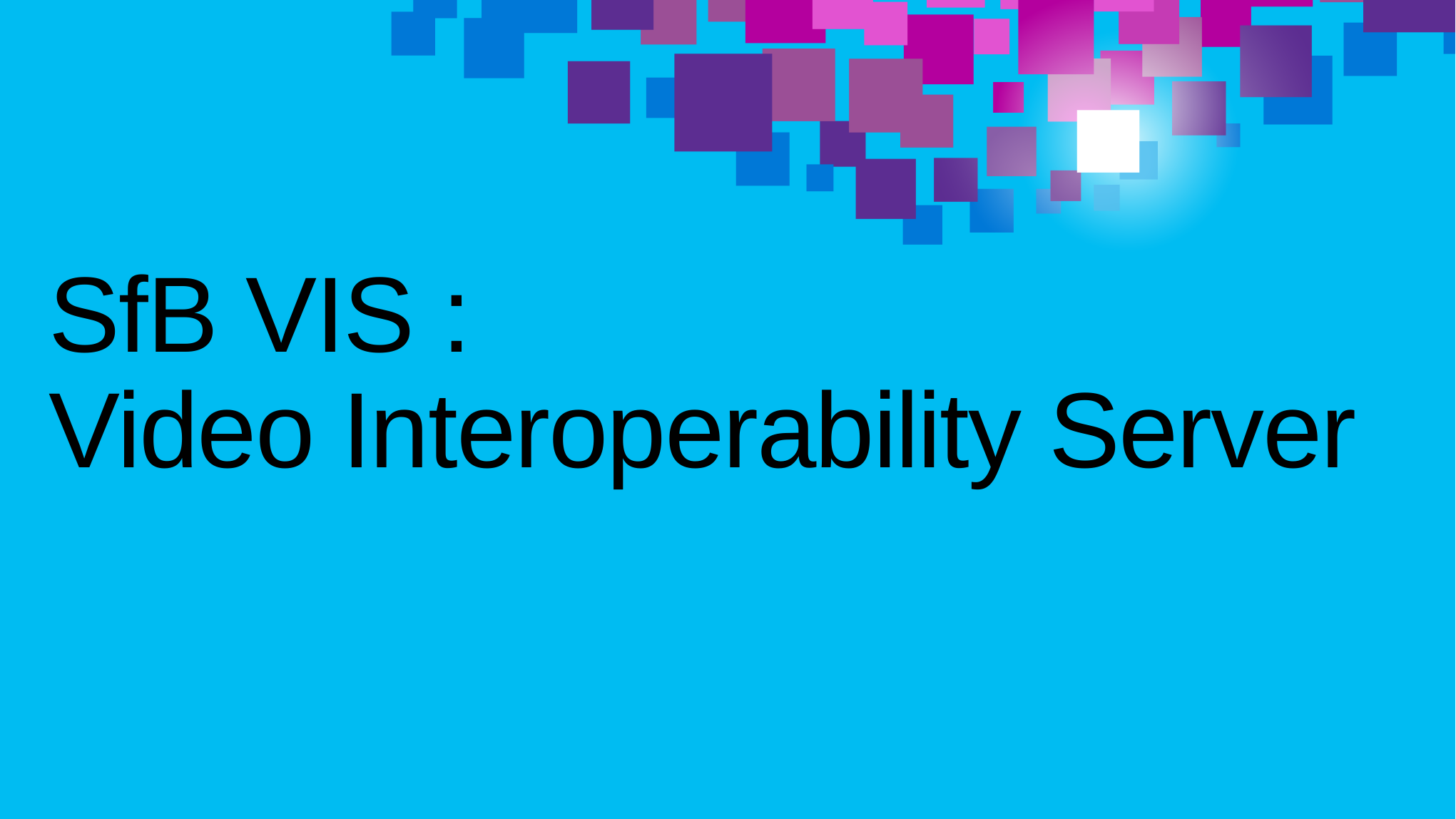

# SfB VIS : Video Interoperability Server